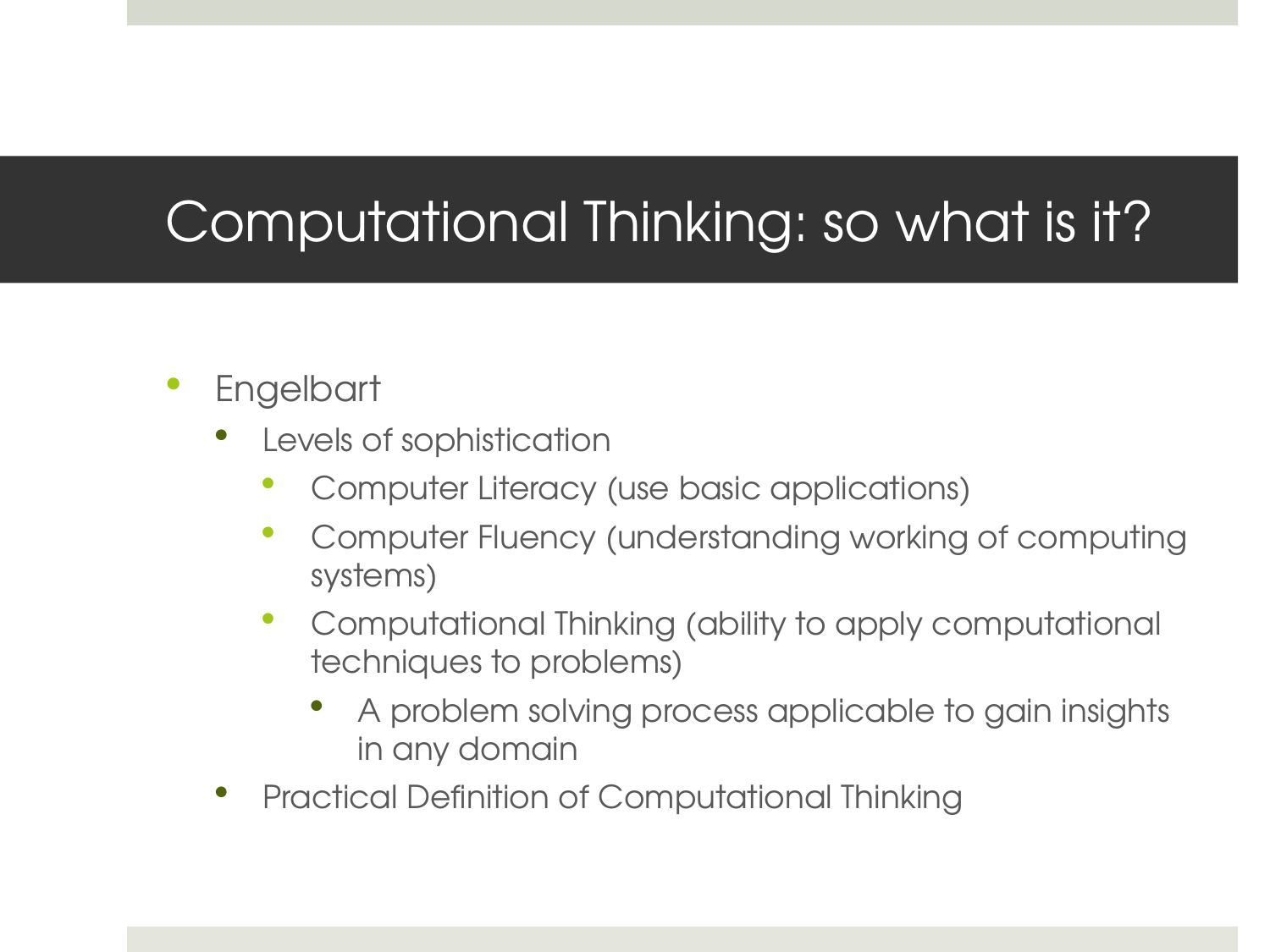

# Computational Thinking: so what is it?
Engelbart
Levels of sophistication
Computer Literacy (use basic applications)
Computer Fluency (understanding working of computing systems)
Computational Thinking (ability to apply computational techniques to problems)
A problem solving process applicable to gain insights in any domain
Practical Definition of Computational Thinking